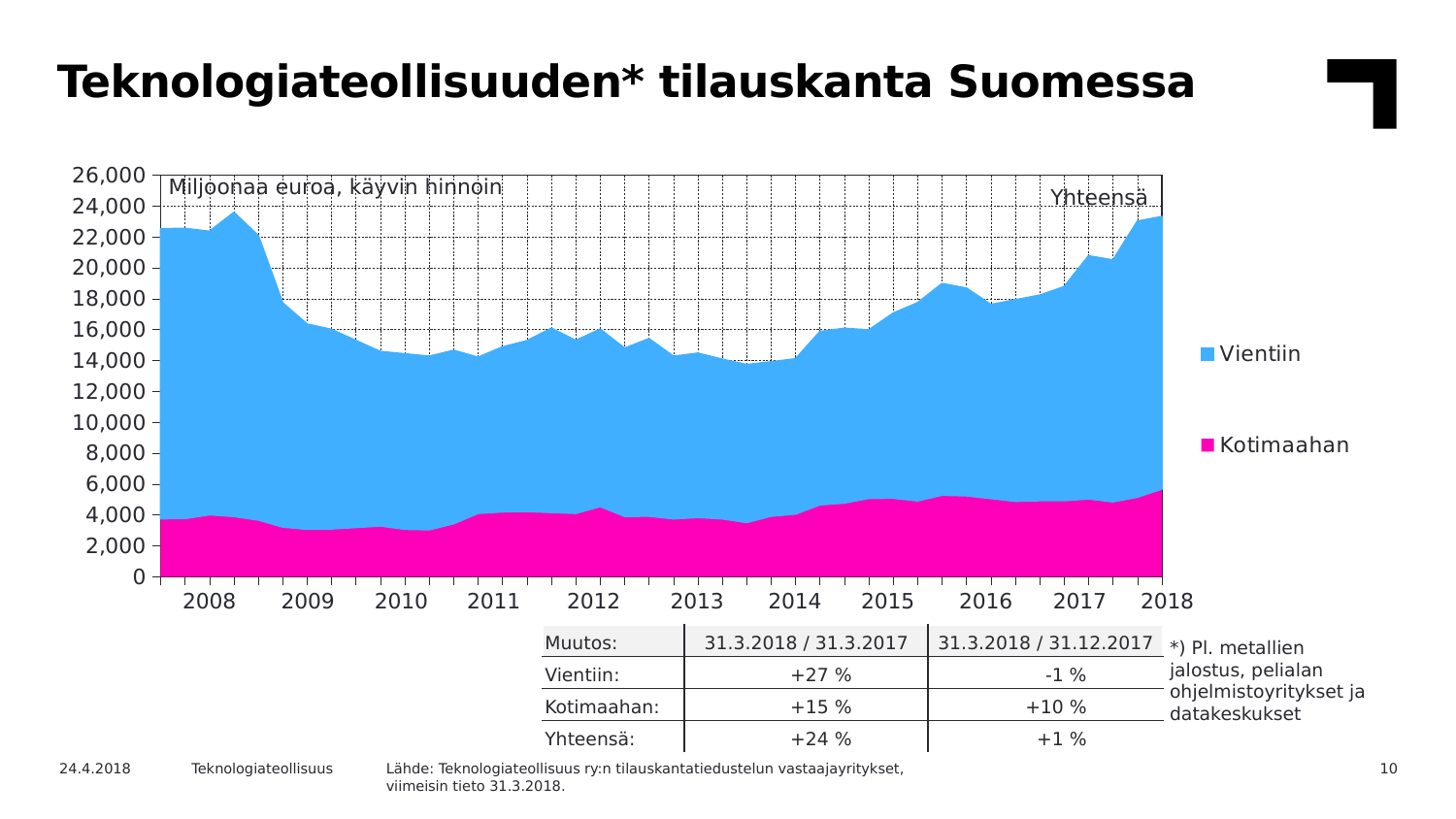

Teknologiateollisuuden* tilauskanta Suomessa

### Chart

| Category | Kotimaahan  | Vientiin  |
|---|---|---|
| 2007,IV | 3767.8 | 18754.4 |
| 2008,I | 3778.0 | 18765.1 |
|  | 4024.1 | 18328.9 |
|  | 3911.6 | 19663.4 |
|  | 3679.4 | 18396.5 |
| 2009,I | 3225.2 | 14492.2 |
|  | 3085.1 | 13264.2 |
|  | 3107.4 | 12894.7 |
|  | 3199.2 | 12082.6 |
| 2010,I | 3298.4 | 11274.4 |
|  | 3083.7 | 11339.6 |
|  | 3049.3 | 11221.7 |
|  | 3440.1 | 11209.5 |
| 2011,I | 4112.2 | 10092.9 |
|  | 4208.1 | 10661.9 |
|  | 4232.4 | 11040.7 |
|  | 4170.9 | 11908.6 |
| 2012,I | 4113.0 | 11176.6 |
|  | 4554.2 | 11467.6 |
|  | 3921.1 | 10867.9 |
|  | 3928.4 | 11475.1 |
| 2013,I | 3759.1 | 10502.6 |
|  | 3845.3 | 10621.3 |
|  | 3760.4 | 10312.3 |
|  | 3518.2 | 10211.2 |
| 2014,I | 3930.9 | 9974.5 |
|  | 4068.2 | 10036.7 |
|  | 4663.2 | 11203.6 |
|  | 4784.4 | 11293.6 |
| 2015,I | 5081.1 | 10887.0 |
|  | 5095.5 | 11959.1 |
|  | 4920.1 | 12809.3 |
|  | 5288.8 | 13683.7 |
| 2016,I | 5251.7 | 13426.6 |
|  | 5072.4 | 12544.8 |
|  | 4893.0 | 13027.8 |
|  | 4935.1 | 13284.9 |
| 2017,I | 4935.7 | 13837.3 |
|  | 5047.1 | 15720.1 |
|  | 4859.2 | 15637.7 |
|  | 5159.1 | 17849.3 |
| 2018,I | 5685.2 | 17626.7 |
Miljoonaa euroa, käyvin hinnoin
Yhteensä
| 2008 | 2009 | 2010 | 2011 | 2012 | 2013 | 2014 | 2015 | 2016 | 2017 | 2018 |
| --- | --- | --- | --- | --- | --- | --- | --- | --- | --- | --- |
| Muutos: | 31.3.2018 / 31.3.2017 | 31.3.2018 / 31.12.2017 |
| --- | --- | --- |
| Vientiin: | +27 % | -1 % |
| Kotimaahan: | +15 % | +10 % |
| Yhteensä: | +24 % | +1 % |
*) Pl. metallien jalostus, pelialan ohjelmistoyritykset ja datakeskukset
Lähde: Teknologiateollisuus ry:n tilauskantatiedustelun vastaajayritykset,
viimeisin tieto 31.3.2018.

24.4.2018
Teknologiateollisuus
10